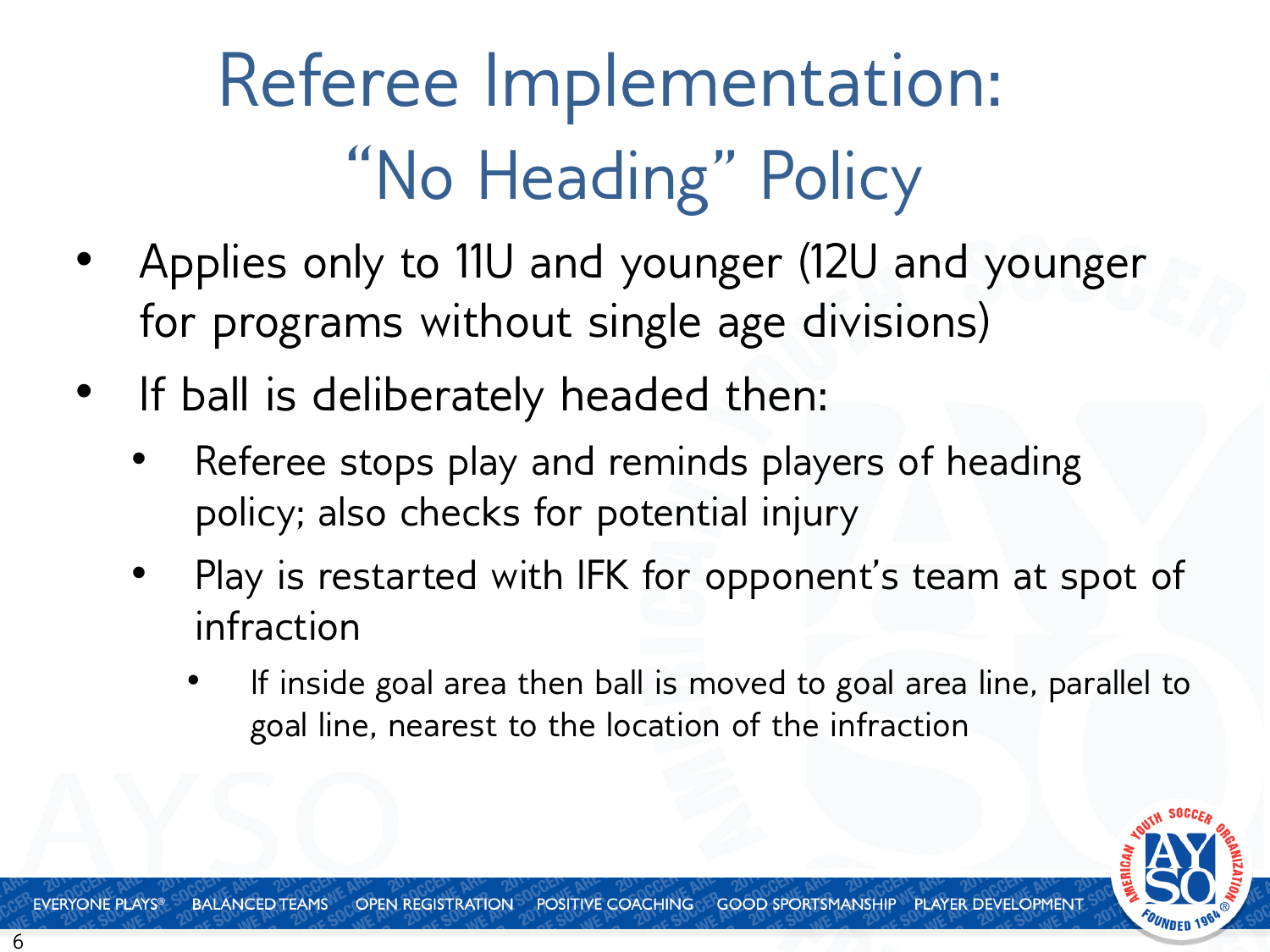

# Referee Implementation: “No Heading” Policy
Applies only to 11U and younger (12U and younger for programs without single age divisions)
If ball is deliberately headed then:
Referee stops play and reminds players of heading policy; also checks for potential injury
Play is restarted with IFK for opponent’s team at spot of infraction
If inside goal area then ball is moved to goal area line, parallel to goal line, nearest to the location of the infraction
6